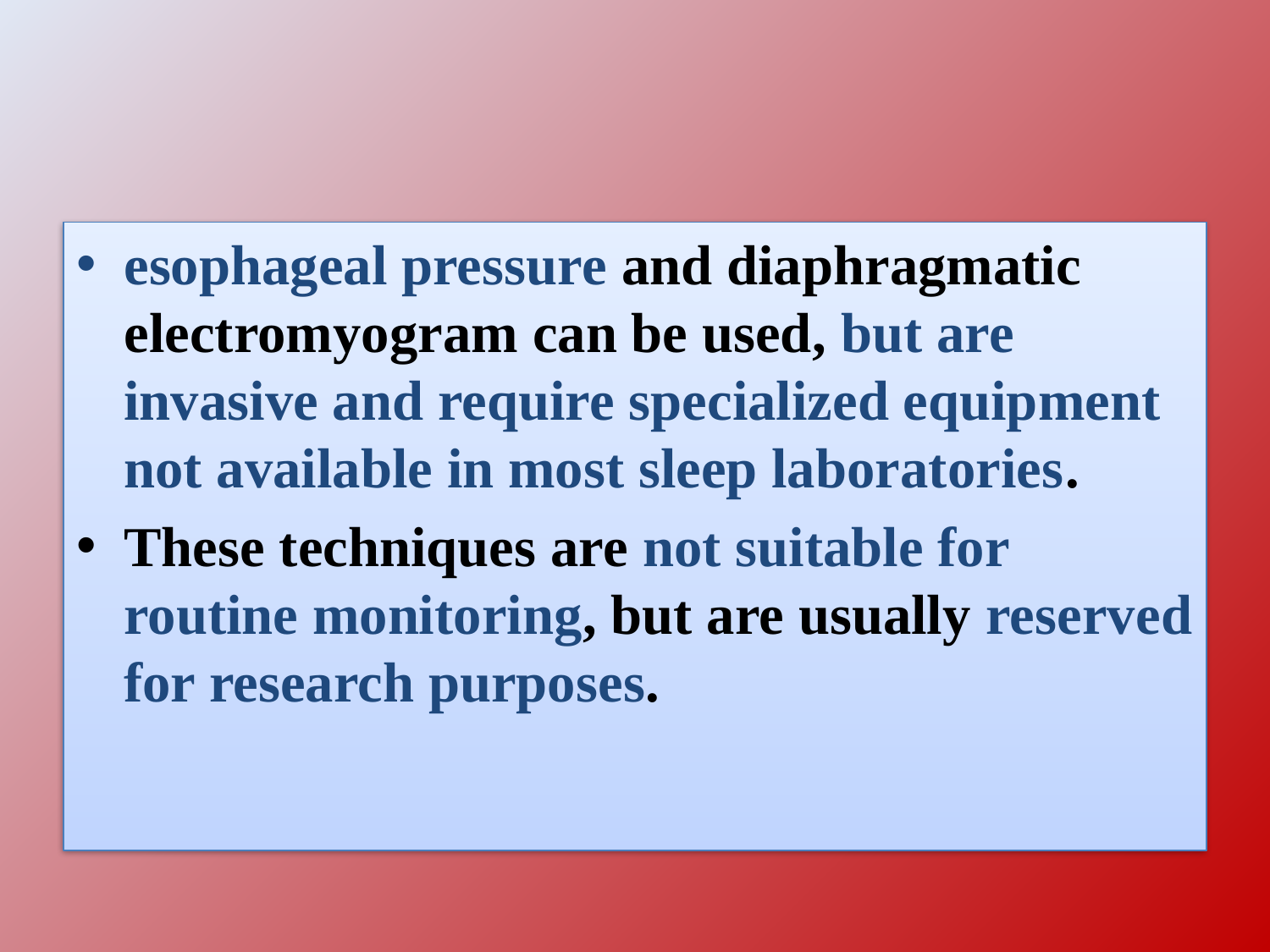

esophageal pressure and diaphragmatic electromyogram can be used, but are invasive and require specialized equipment not available in most sleep laboratories.
These techniques are not suitable for routine monitoring, but are usually reserved for research purposes.